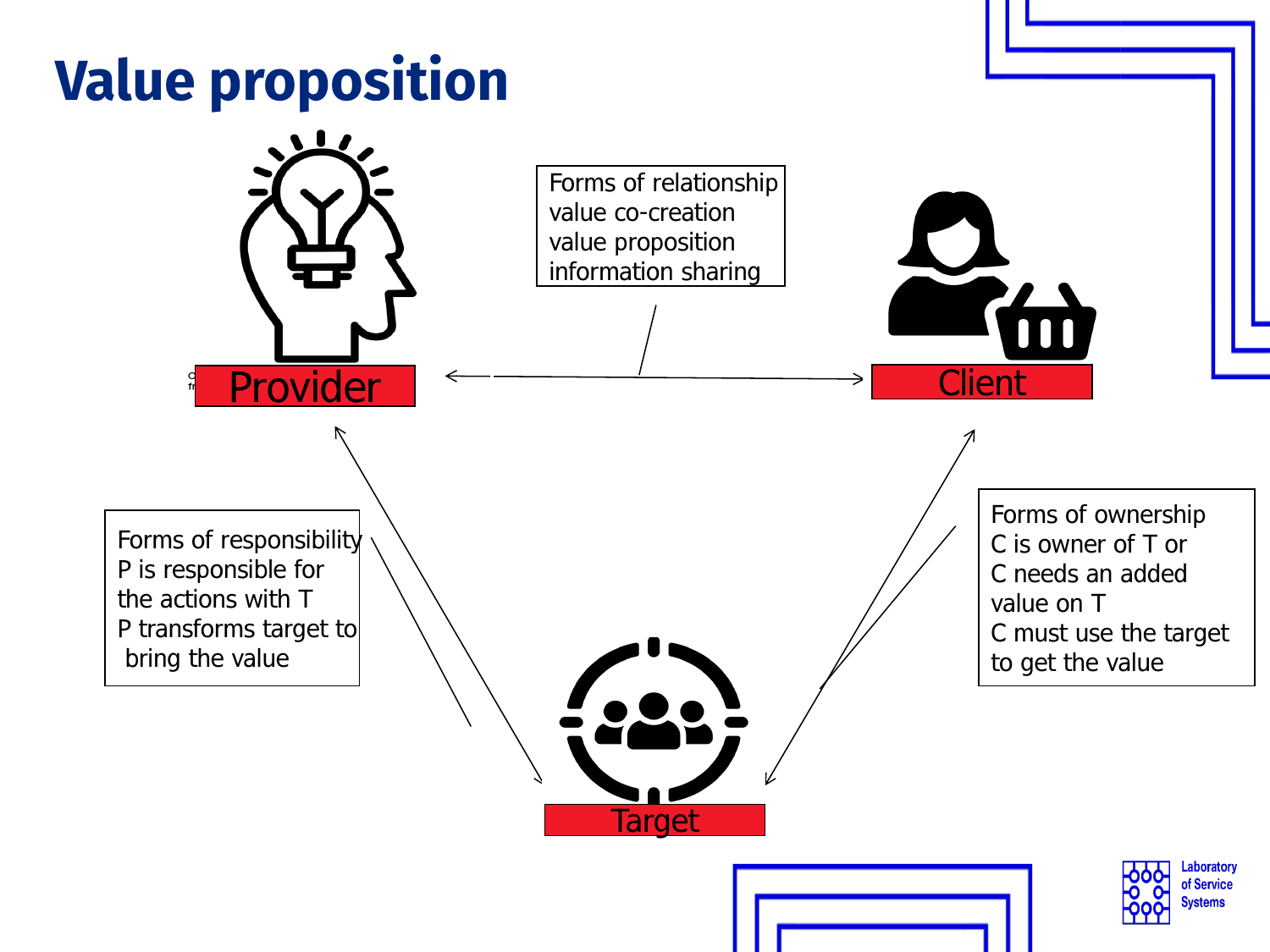

# Value proposition

Forms of relationship
value co-creation
value proposition
information sharing

Client
Provider

Forms of ownership
C is owner of T or
C needs an added
value on T
C must use the target
to get the value
Forms of responsibility
P is responsible for
the actions with T
P transforms target to
 bring the value

Target